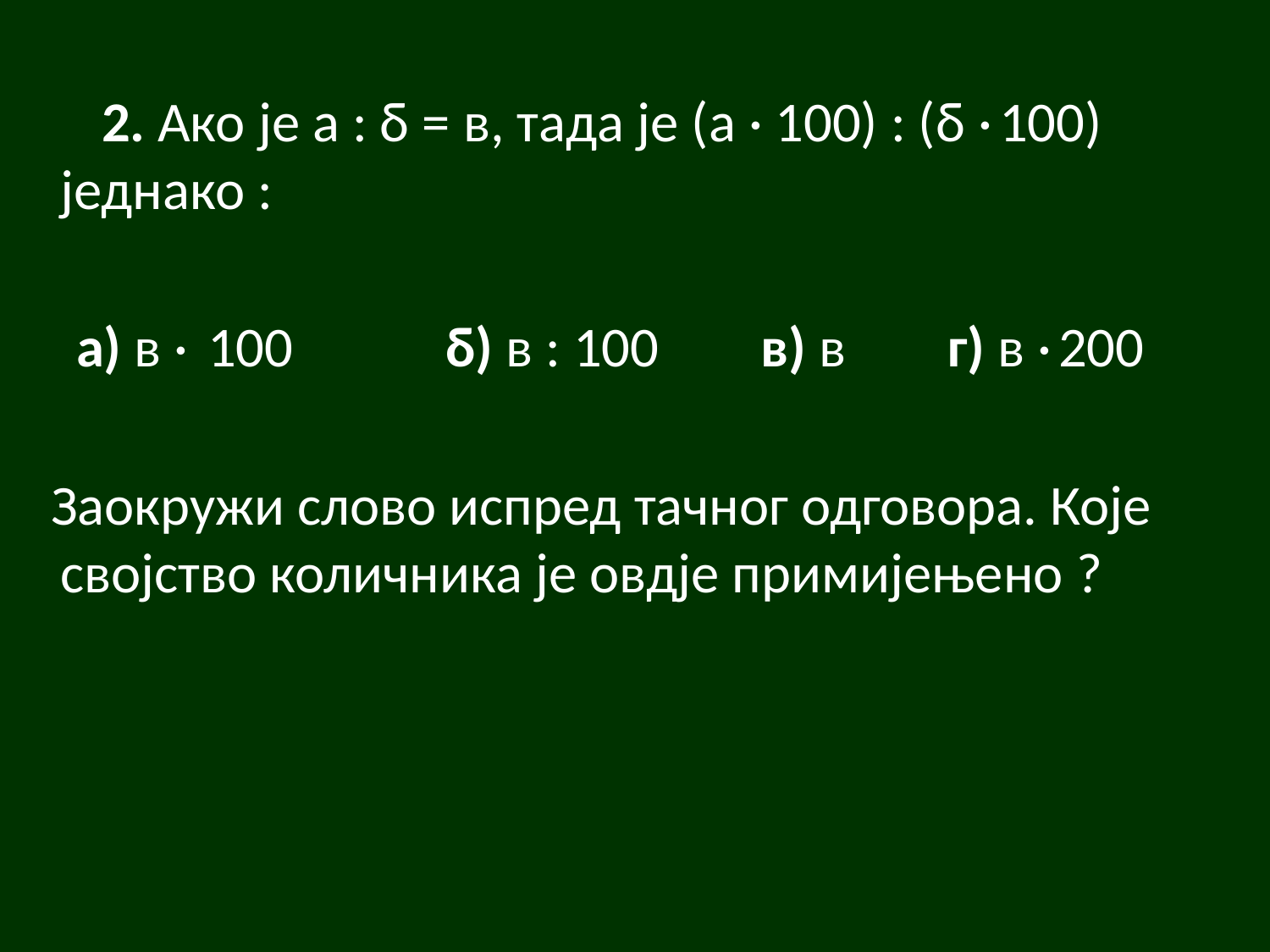

2. Ако је а : б = в, тада је (а · 100) : (б · 100)    једнако :

     а) в ·  100            б) в : 100        в) в        г) в · 200

   Заокружи слово испред тачног одговора. Које својство количника је овдје примијењено ?
#